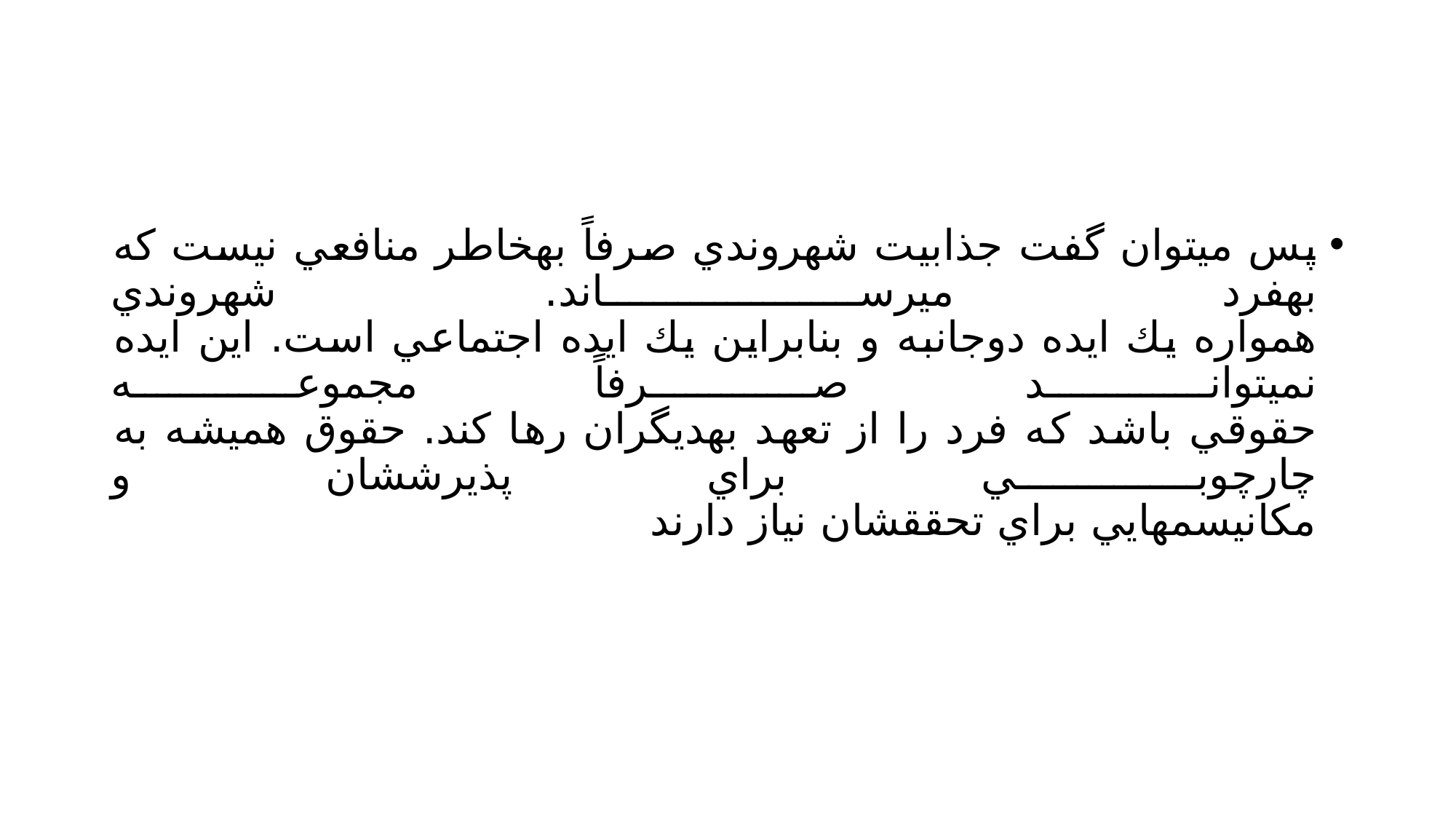

#
پس ميتوان گفت جذابيت شهروندي صرفاً بهخاطر منافعي نيست كه بهفرد ميرساند. شهروندي
همواره يك ايده دوجانبه و بنابراين يك ايده اجتماعي است. اين ايده نميتواند صرفاً مجموعه
حقوقي باشد كه فرد را از تعهد بهديگران رها كند. حقوق هميشه به چارچوبي براي پذيرششان و
مكانيسمهايي براي تحققشان نياز دارند